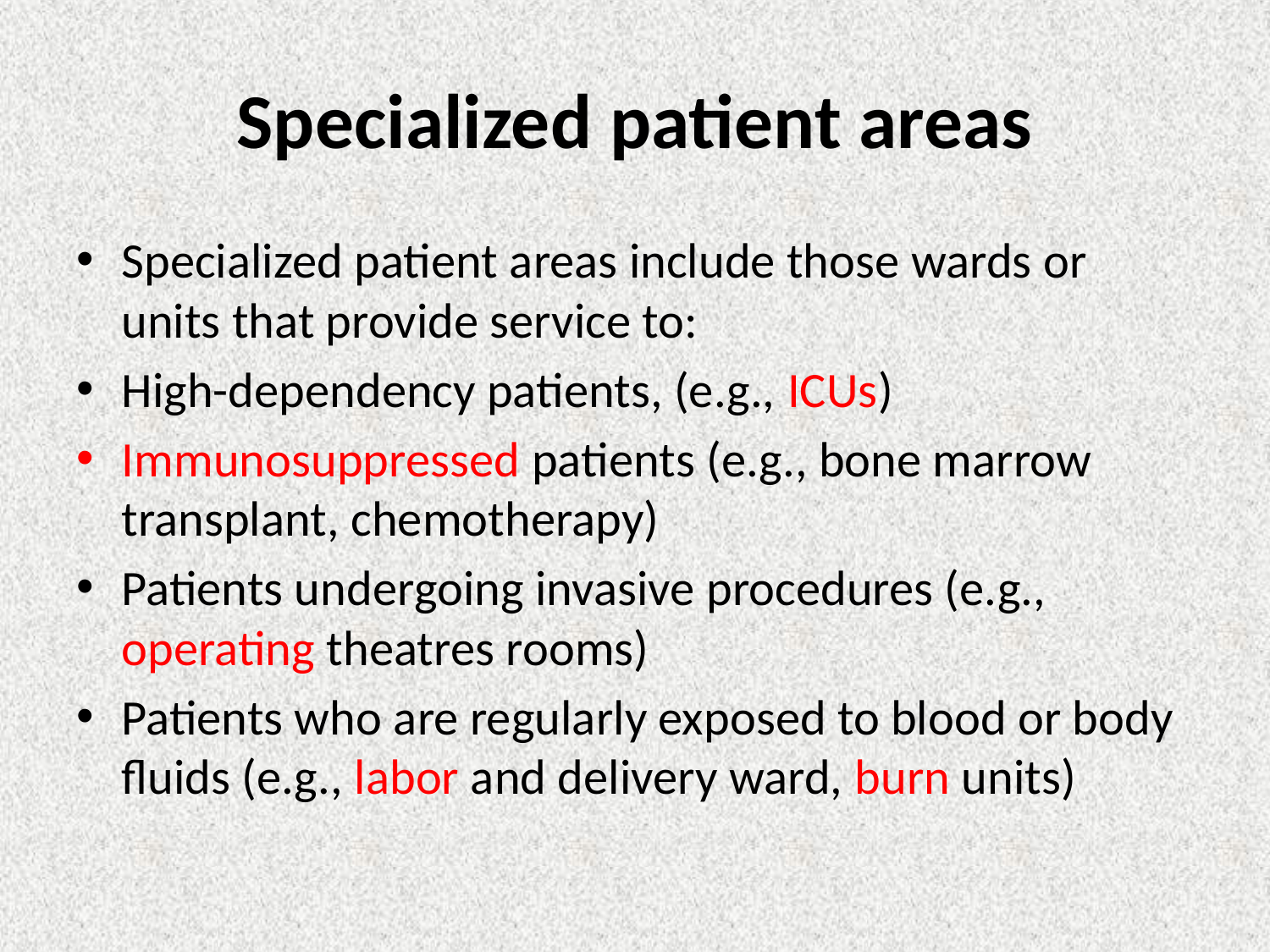

# Specialized patient areas
Specialized patient areas include those wards or units that provide service to:
High-dependency patients, (e.g., ICUs)
Immunosuppressed patients (e.g., bone marrow transplant, chemotherapy)
Patients undergoing invasive procedures (e.g., operating theatres rooms)
Patients who are regularly exposed to blood or body fluids (e.g., labor and delivery ward, burn units)